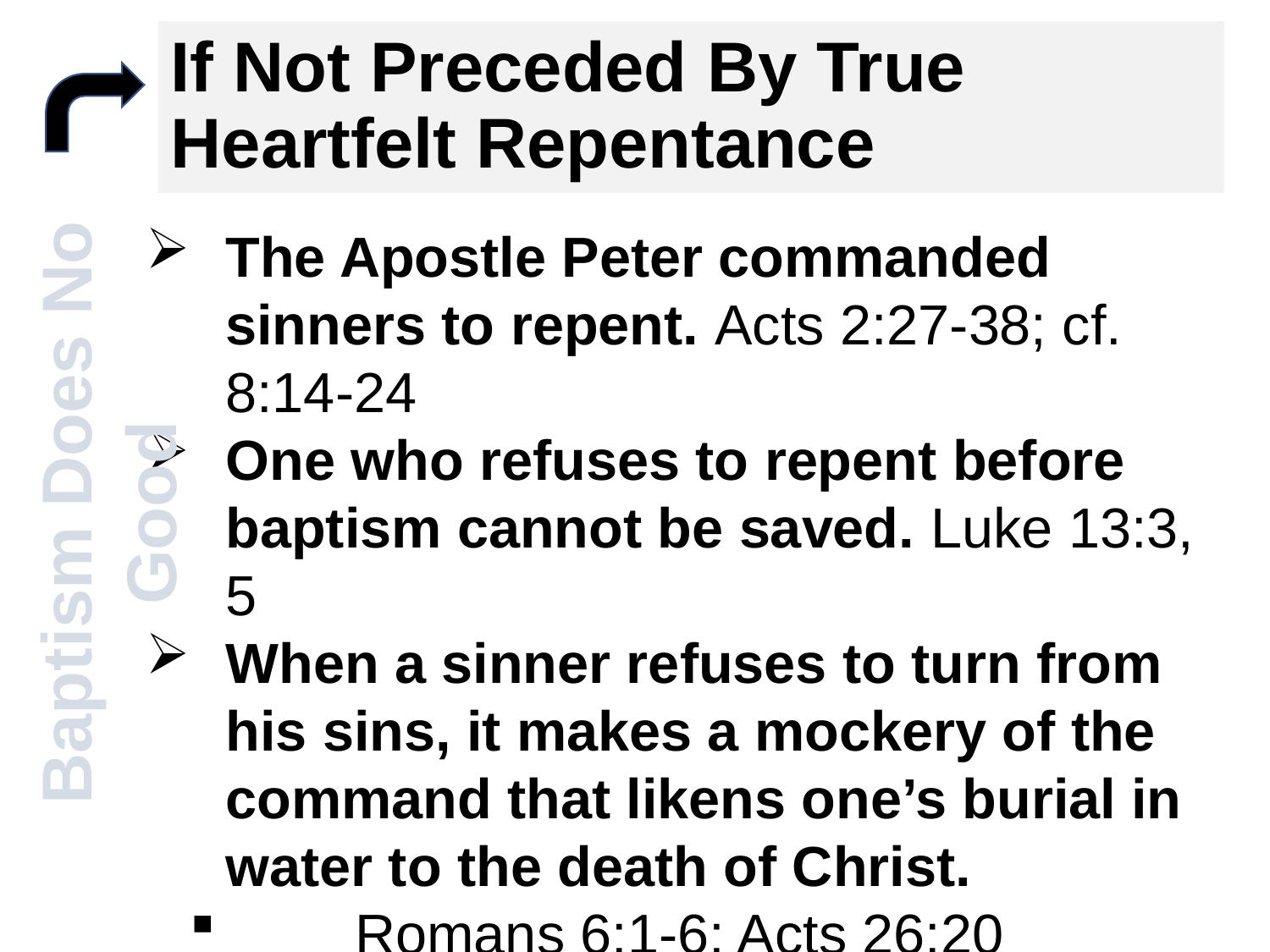

# If Not Preceded By True Heartfelt Repentance

The Apostle Peter commanded sinners to repent. Acts 2:27-38; cf. 8:14-24
One who refuses to repent before baptism cannot be saved. Luke 13:3, 5
When a sinner refuses to turn from his sins, it makes a mockery of the command that likens one’s burial in water to the death of Christ.
	Romans 6:1-6; Acts 26:20
Baptism Does No Good